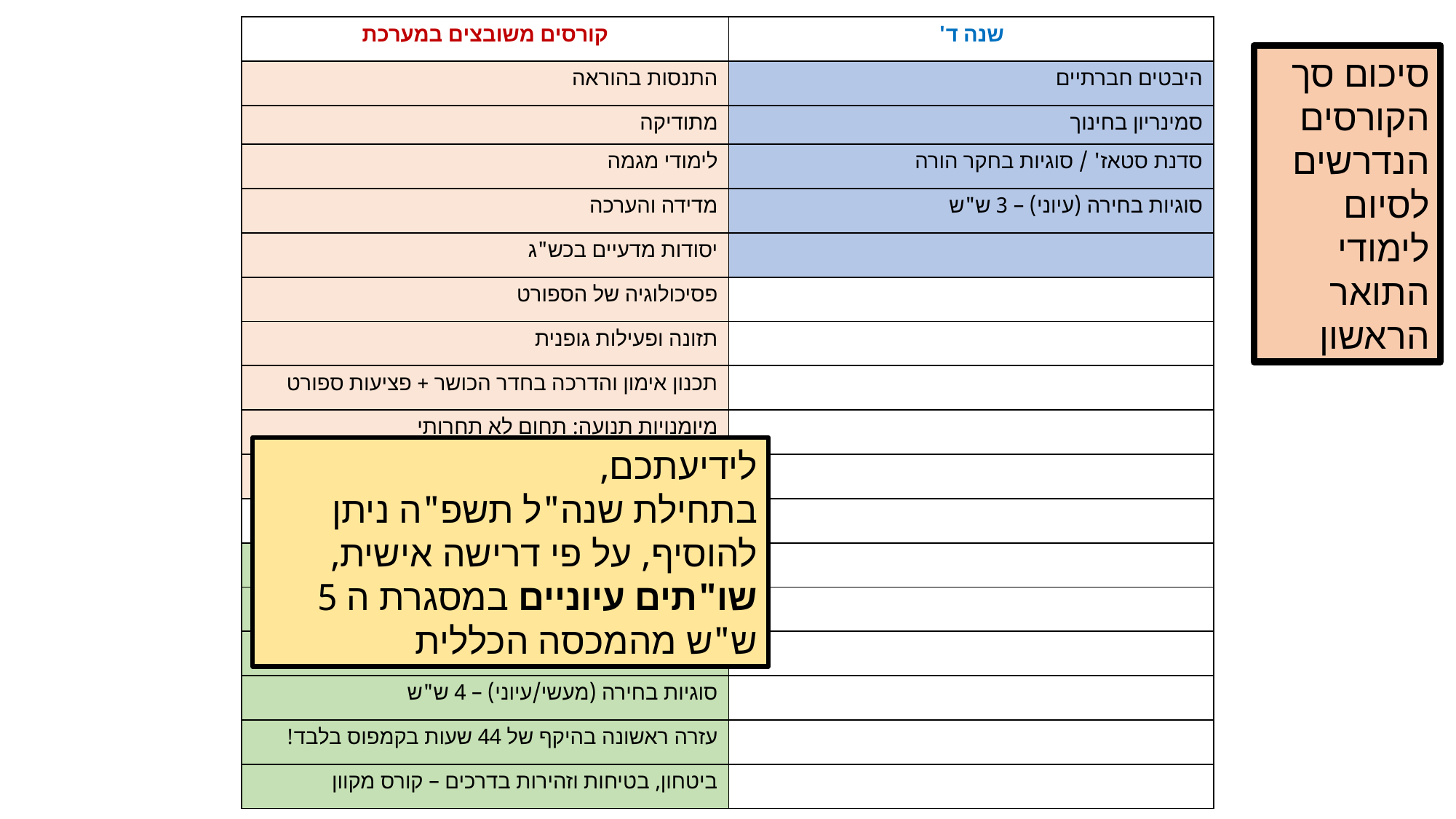

| קורסים משובצים במערכת | שנה ד' |
| --- | --- |
| התנסות בהוראה | היבטים חברתיים |
| מתודיקה | סמינריון בחינוך |
| לימודי מגמה | סדנת סטאז' / סוגיות בחקר הורה |
| מדידה והערכה | סוגיות בחירה (עיוני) – 3 ש"ש |
| יסודות מדעיים בכש"ג |  |
| פסיכולוגיה של הספורט |  |
| תזונה ופעילות גופנית |  |
| תכנון אימון והדרכה בחדר הכושר + פציעות ספורט |  |
| מיומנויות תנועה: תחום לא תחרותי |  |
| קידום פעילות גופנית ובריאות –קורס מקוון |  |
| בחירה |  |
| סוגיות בחירה במדעים |  |
| סמינריון בחנ"ג |  |
| סוגיות בחירה (עיוני) – 2 ש"ש |  |
| סוגיות בחירה (מעשי/עיוני) – 4 ש"ש |  |
| עזרה ראשונה בהיקף של 44 שעות בקמפוס בלבד! |  |
| ביטחון, בטיחות וזהירות בדרכים – קורס מקוון |  |
סיכום סך הקורסים הנדרשים לסיום לימודי התואר הראשון
לידיעתכם,
בתחילת שנה"ל תשפ"ה ניתן להוסיף, על פי דרישה אישית, שו"תים עיוניים במסגרת ה 5 ש"ש מהמכסה הכללית